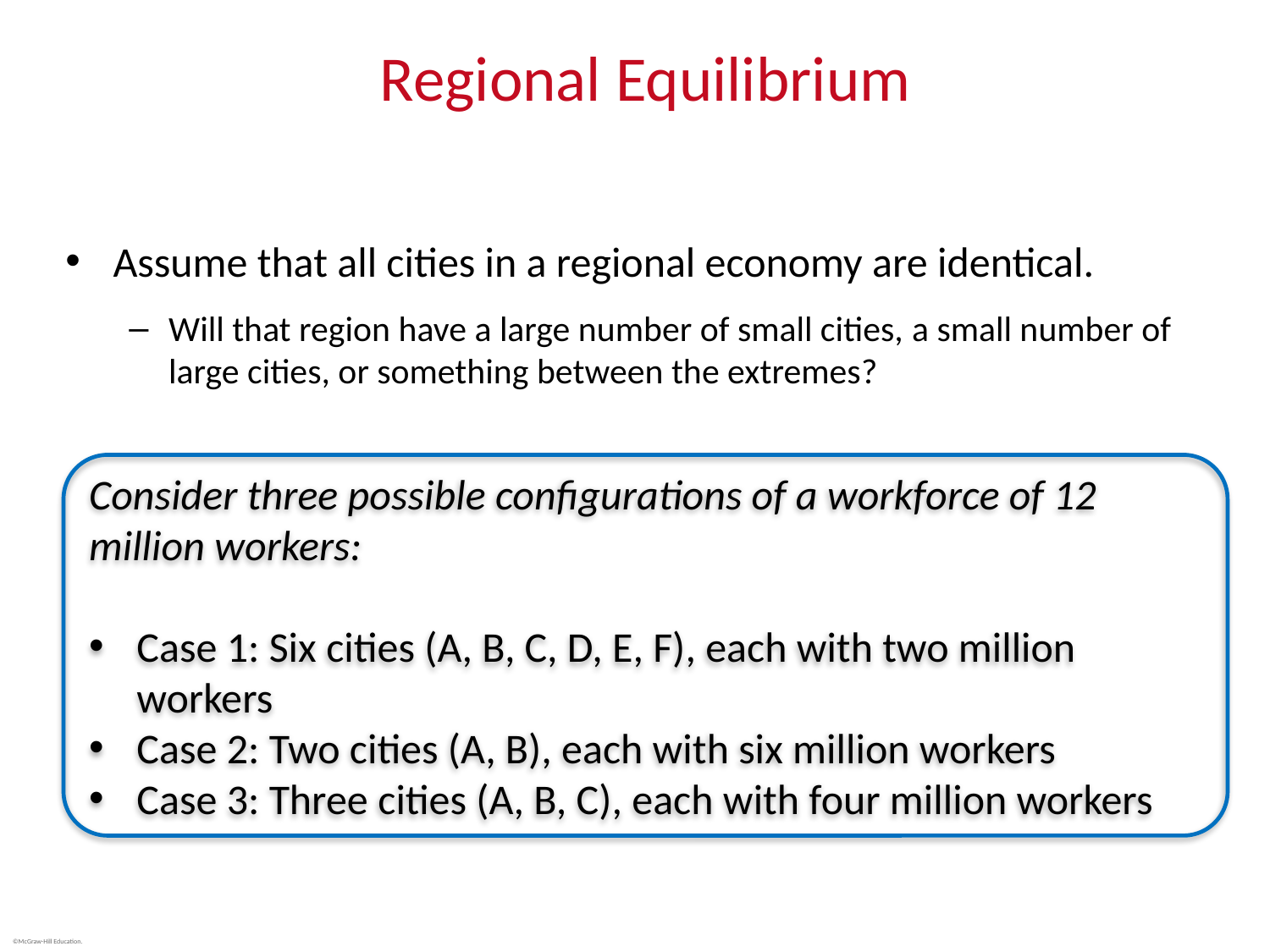

# Regional Equilibrium
Assume that all cities in a regional economy are identical.
Will that region have a large number of small cities, a small number of large cities, or something between the extremes?
Consider three possible configurations of a workforce of 12 million workers:

Case 1: Six cities (A, B, C, D, E, F), each with two million workers
Case 2: Two cities (A, B), each with six million workers
Case 3: Three cities (A, B, C), each with four million workers